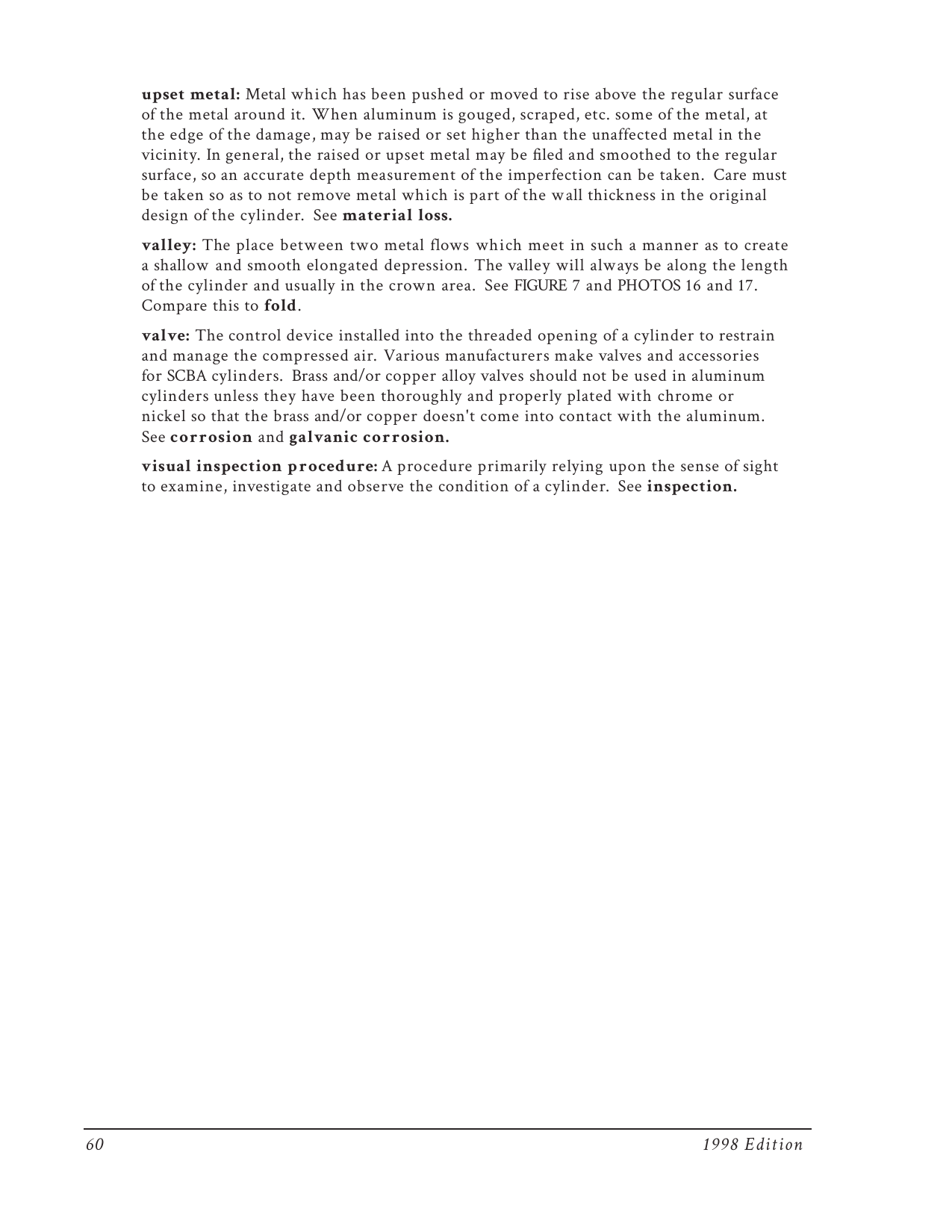

upset metal: Metal which has been pushed or moved to rise above the regular surface of the metal around it. When aluminum is gouged, scraped, etc. some of the metal, at the edge of the damage, may be raised or set higher than the unaffected metal in the vicinity. In general, the raised or upset metal may be filed and smoothed to the regular surface, so an accurate depth measurement of the imperfection can be taken.  Care must be taken so as to not remove metal which is part of the wall thickness in the original design of the cylinder.  See material loss.
valley: The place between two metal flows which meet in such a manner as to create a shallow and smooth elongated depression. The valley will always be along the length of the cylinder and usually in the crown area.  See FIGURE 7 and PHOTOS 16 and 17.
Compare this to fold.
valve: The control device installed into the threaded opening of a cylinder to restrain and manage the compressed air. Various manufacturers make valves and accessories for SCBA cylinders.  Brass and/or copper alloy valves should not be used in aluminum cylinders unless they have been thoroughly and properly plated with chrome or nickel so that the brass and/or copper doesn't come into contact with the aluminum.  See corrosion and galvanic corrosion.
visual inspection procedure: A procedure primarily relying upon the sense of sight to examine, investigate and observe the condition of a cylinder.  See inspection.

60
1998 Edition